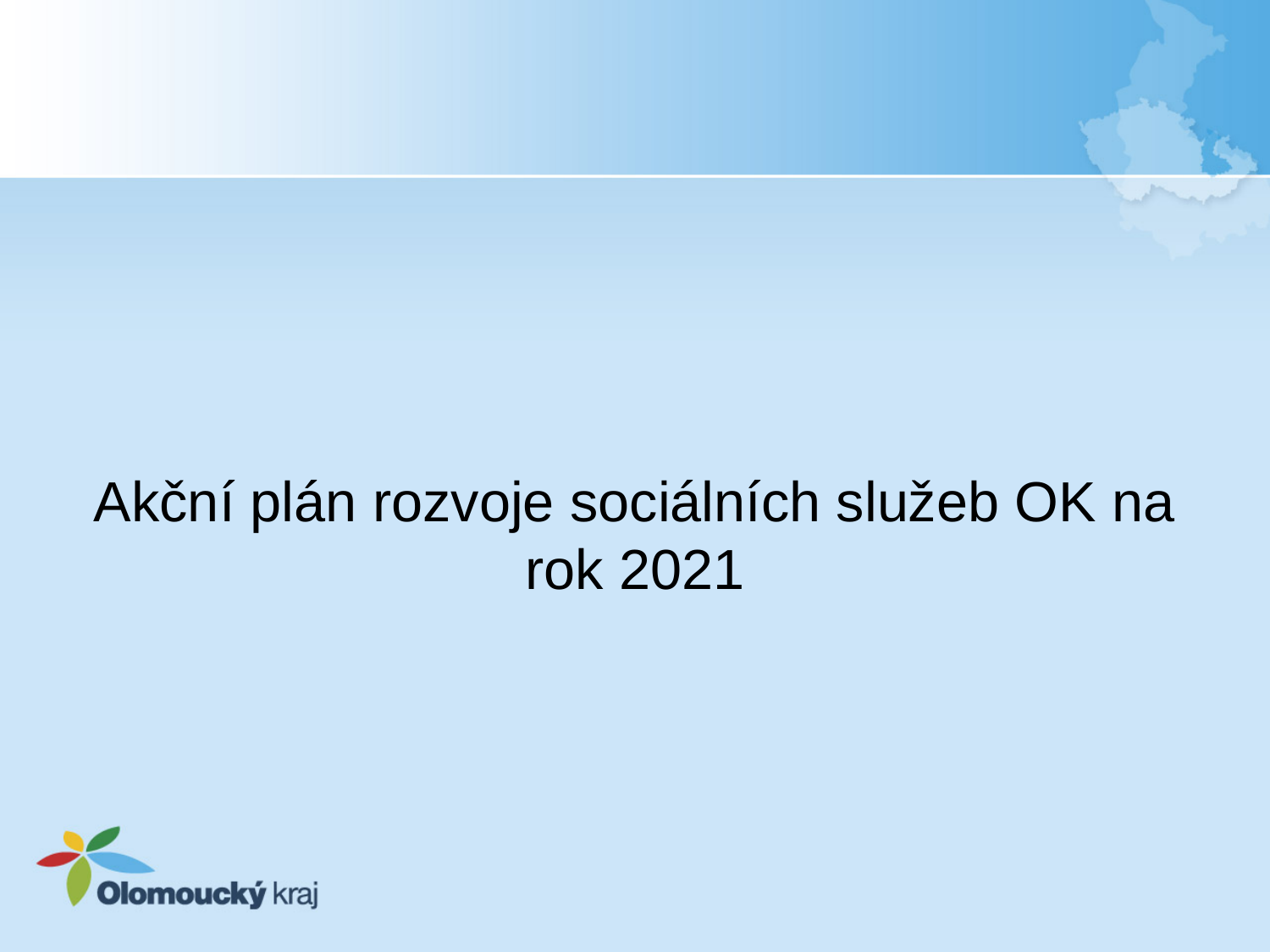

#

Akční plán rozvoje sociálních služeb OK na rok 2021